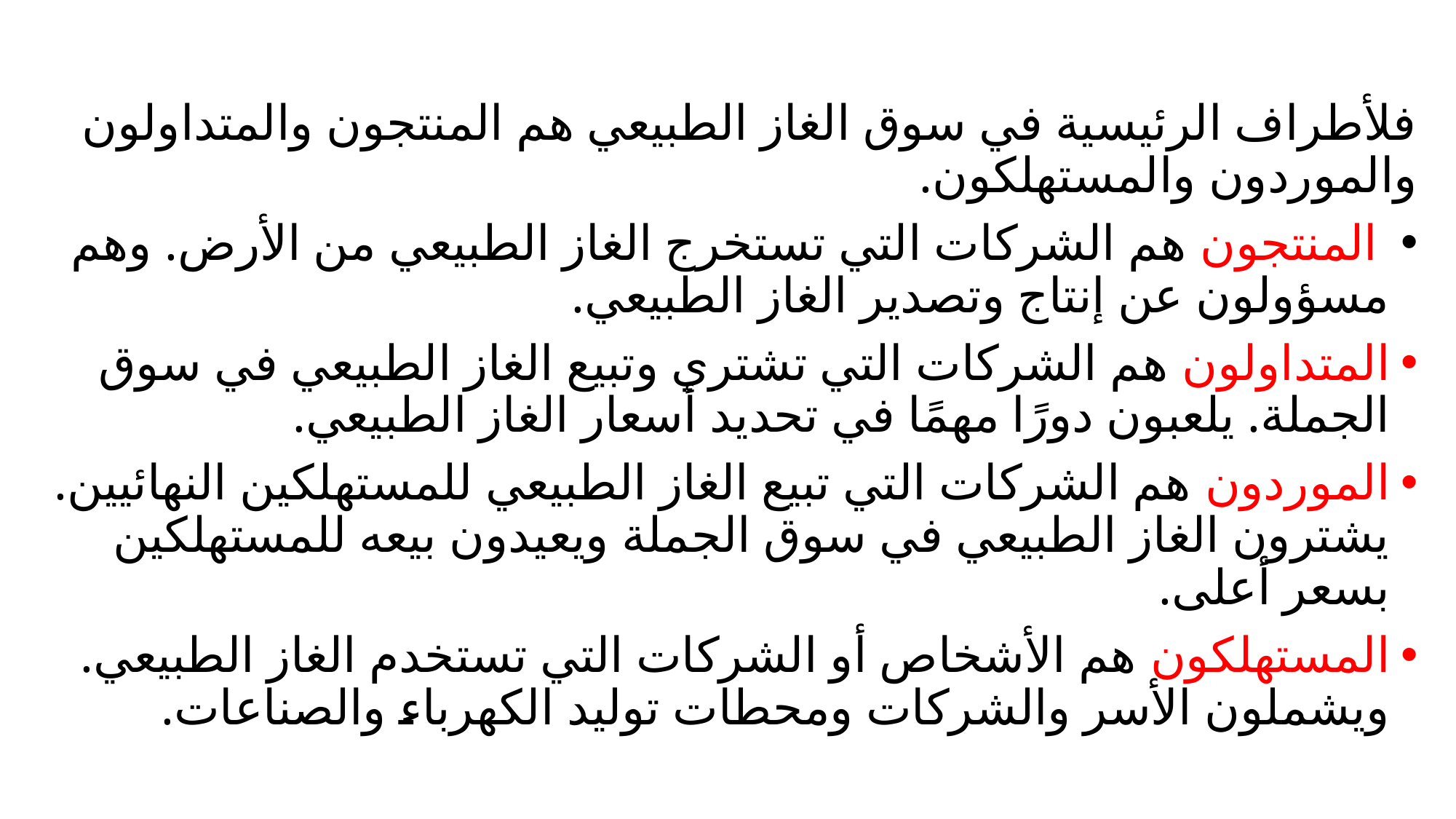

فلأطراف الرئيسية في سوق الغاز الطبيعي هم المنتجون والمتداولون والموردون والمستهلكون.
 المنتجون هم الشركات التي تستخرج الغاز الطبيعي من الأرض. وهم مسؤولون عن إنتاج وتصدير الغاز الطبيعي.
المتداولون هم الشركات التي تشتري وتبيع الغاز الطبيعي في سوق الجملة. يلعبون دورًا مهمًا في تحديد أسعار الغاز الطبيعي.
الموردون هم الشركات التي تبيع الغاز الطبيعي للمستهلكين النهائيين. يشترون الغاز الطبيعي في سوق الجملة ويعيدون بيعه للمستهلكين بسعر أعلى.
المستهلكون هم الأشخاص أو الشركات التي تستخدم الغاز الطبيعي. ويشملون الأسر والشركات ومحطات توليد الكهرباء والصناعات.